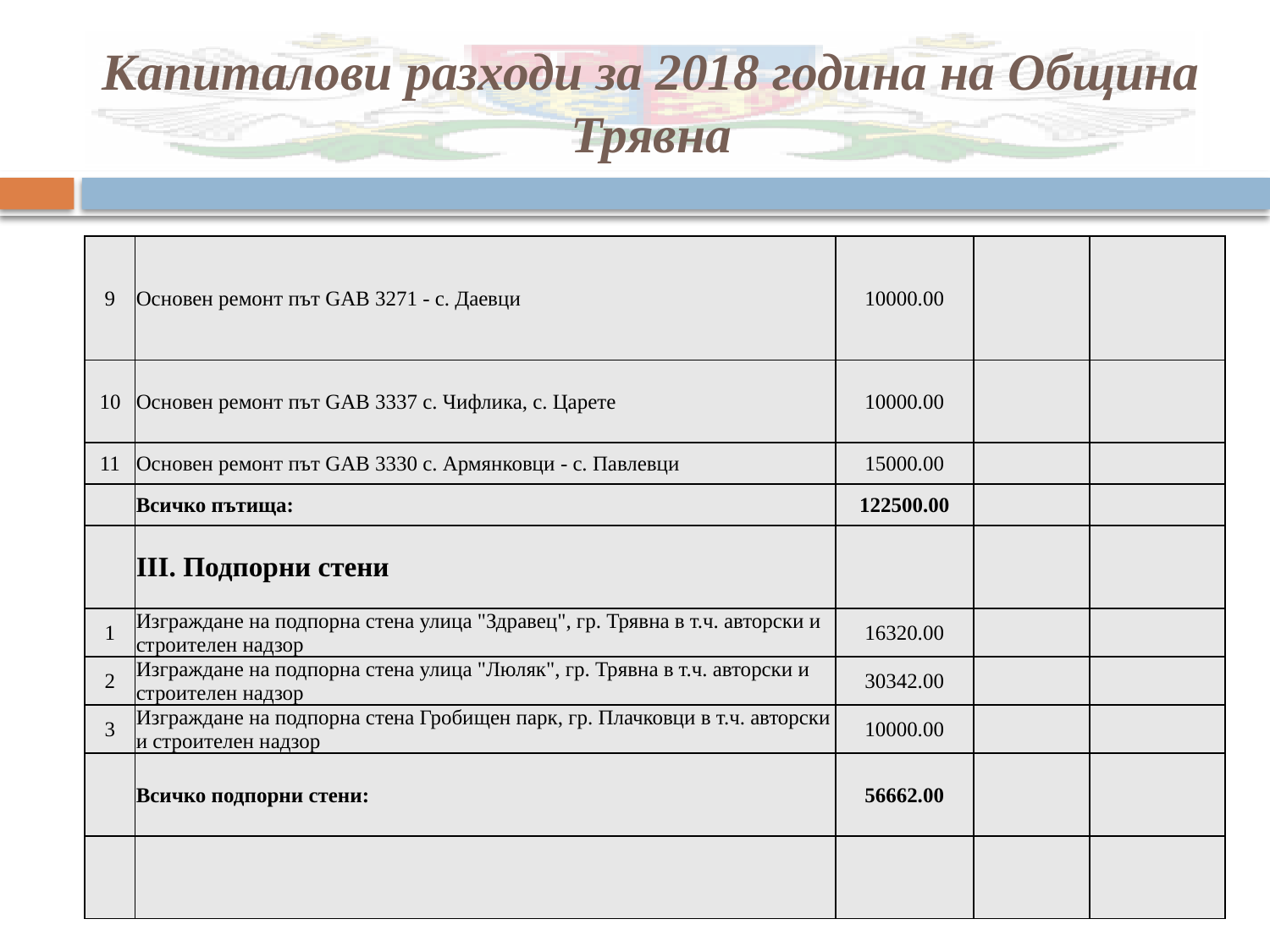

# Капиталови разходи за 2018 година на Община Трявна
| 9 | Основен ремонт път GAB 3271 - с. Даевци | 10000.00 |  |  |
| --- | --- | --- | --- | --- |
| 10 | Основен ремонт път GAB 3337 с. Чифлика, с. Царете | 10000.00 |  |  |
| 11 | Основен ремонт път GAB 3330 с. Армянковци - с. Павлевци | 15000.00 |  |  |
|  | Всичко пътища: | 122500.00 |  |  |
|  | III. Подпорни стени |  |  |  |
| 1 | Изграждане на подпорна стена улица "Здравец", гр. Трявна в т.ч. авторски и строителен надзор | 16320.00 |  |  |
| 2 | Изграждане на подпорна стена улица "Люляк", гр. Трявна в т.ч. авторски и строителен надзор | 30342.00 |  |  |
| 3 | Изграждане на подпорна стена Гробищен парк, гр. Плачковци в т.ч. авторски и строителен надзор | 10000.00 |  |  |
|  | Всичко подпорни стени: | 56662.00 |  |  |
|  |  |  |  |  |